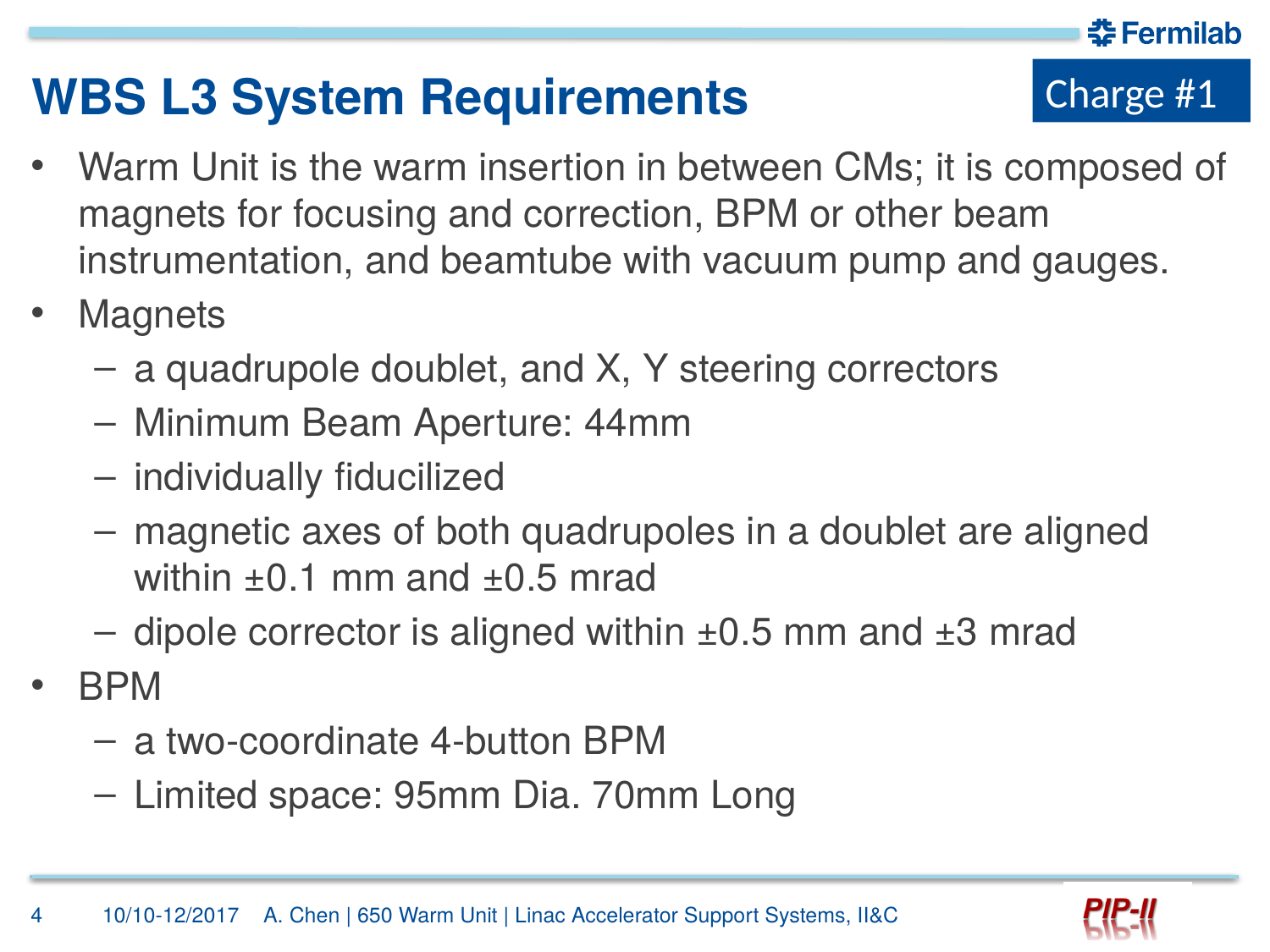

Charge #1
# WBS L3 System Requirements
Warm Unit is the warm insertion in between CMs; it is composed of magnets for focusing and correction, BPM or other beam instrumentation, and beamtube with vacuum pump and gauges.
Magnets
a quadrupole doublet, and X, Y steering correctors
Minimum Beam Aperture: 44mm
individually fiducilized
magnetic axes of both quadrupoles in a doublet are aligned within ±0.1 mm and ±0.5 mrad
dipole corrector is aligned within ±0.5 mm and ±3 mrad
BPM
a two-coordinate 4-button BPM
Limited space: 95mm Dia. 70mm Long

4
10/10-12/2017
A. Chen | 650 Warm Unit | Linac Accelerator Support Systems, II&C